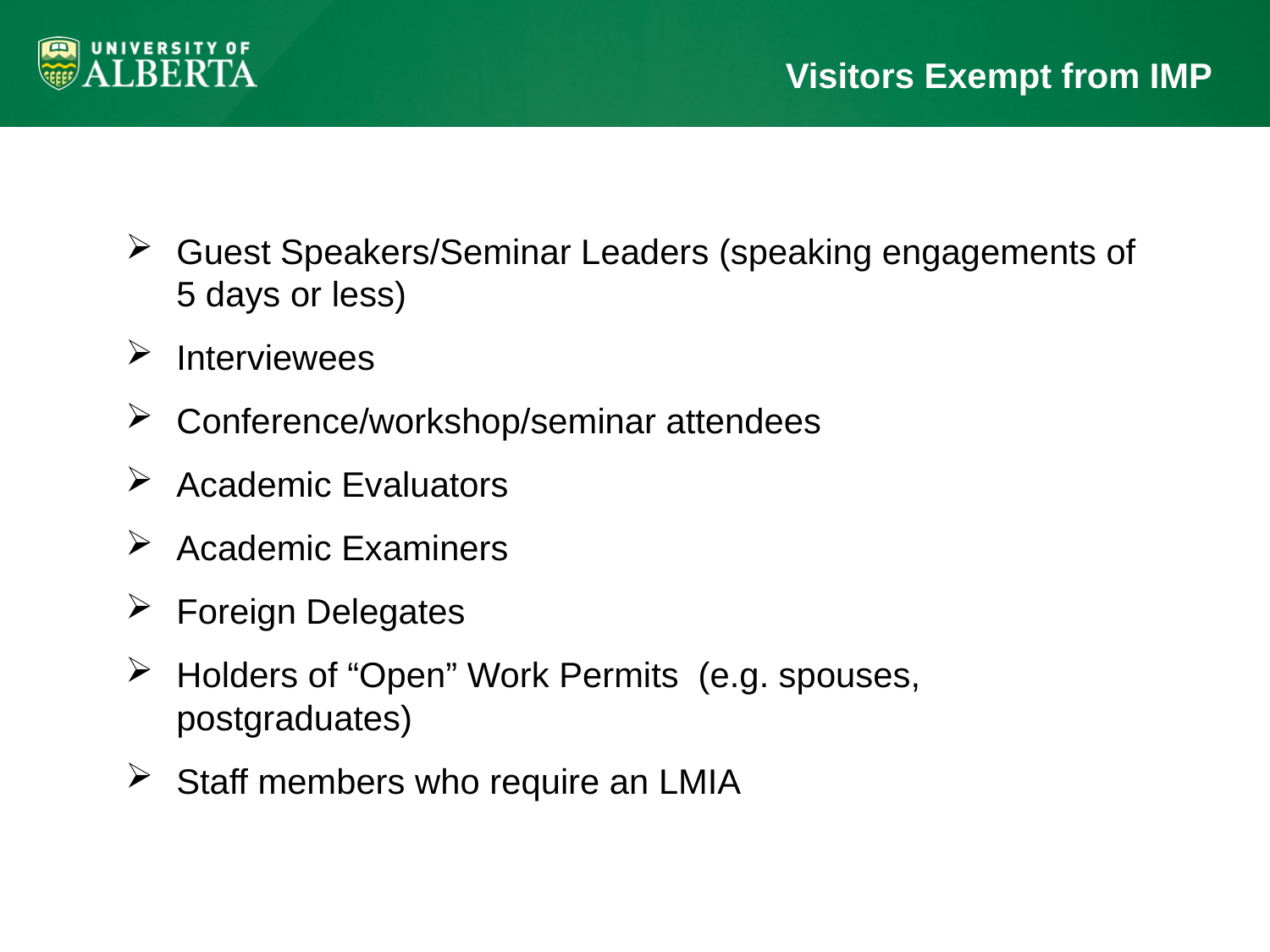

# Visitors Exempt from IMP
Guest Speakers/Seminar Leaders (speaking engagements of 5 days or less)
Interviewees
Conference/workshop/seminar attendees
Academic Evaluators
Academic Examiners
Foreign Delegates
Holders of “Open” Work Permits  (e.g. spouses, postgraduates)
Staff members who require an LMIA